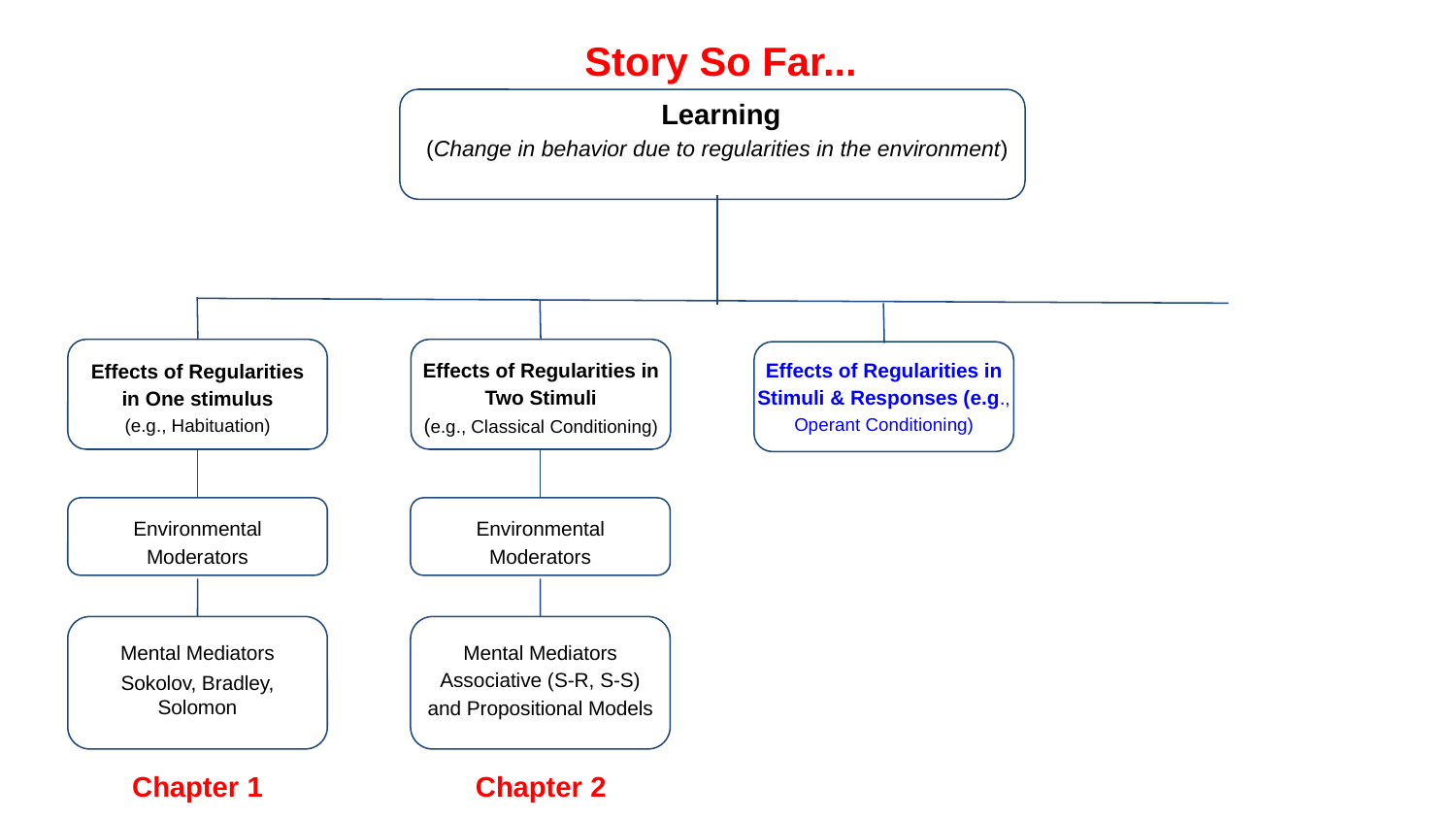

Story So Far...

 Learning
(Change in behavior due to regularities in the environment)

Effects of Regularities in Two Stimuli
(e.g., Classical Conditioning)

Effects of Regularities in Stimuli & Responses (e.g., Operant Conditioning)

Effects of Regularities in One stimulus
(e.g., Habituation)

Environmental Moderators

Environmental Moderators

Mental Mediators
Associative (S-R, S-S) and Propositional Models

Chapter 2

Sokolov, Bradley, Solomon
Mental Mediators

Chapter 1